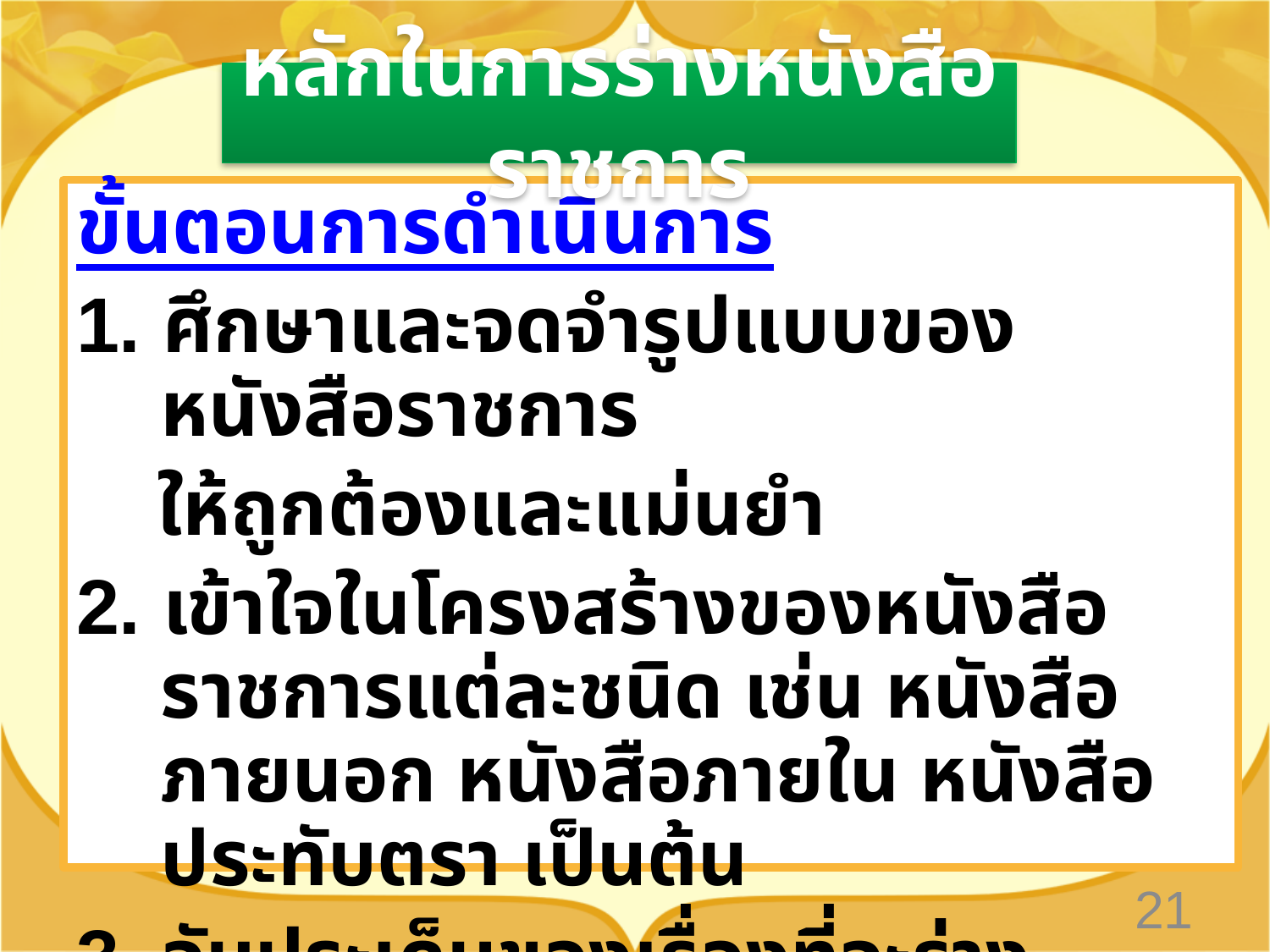

หลักในการร่างหนังสือราชการ
ขั้นตอนการดำเนินการ
1. ศึกษาและจดจำรูปแบบของหนังสือราชการ
    ให้ถูกต้องและแม่นยำ
2. เข้าใจในโครงสร้างของหนังสือราชการแต่ละชนิด เช่น หนังสือภายนอก หนังสือภายใน หนังสือประทับตรา เป็นต้น
3. จับประเด็นของเรื่องที่จะร่าง

21